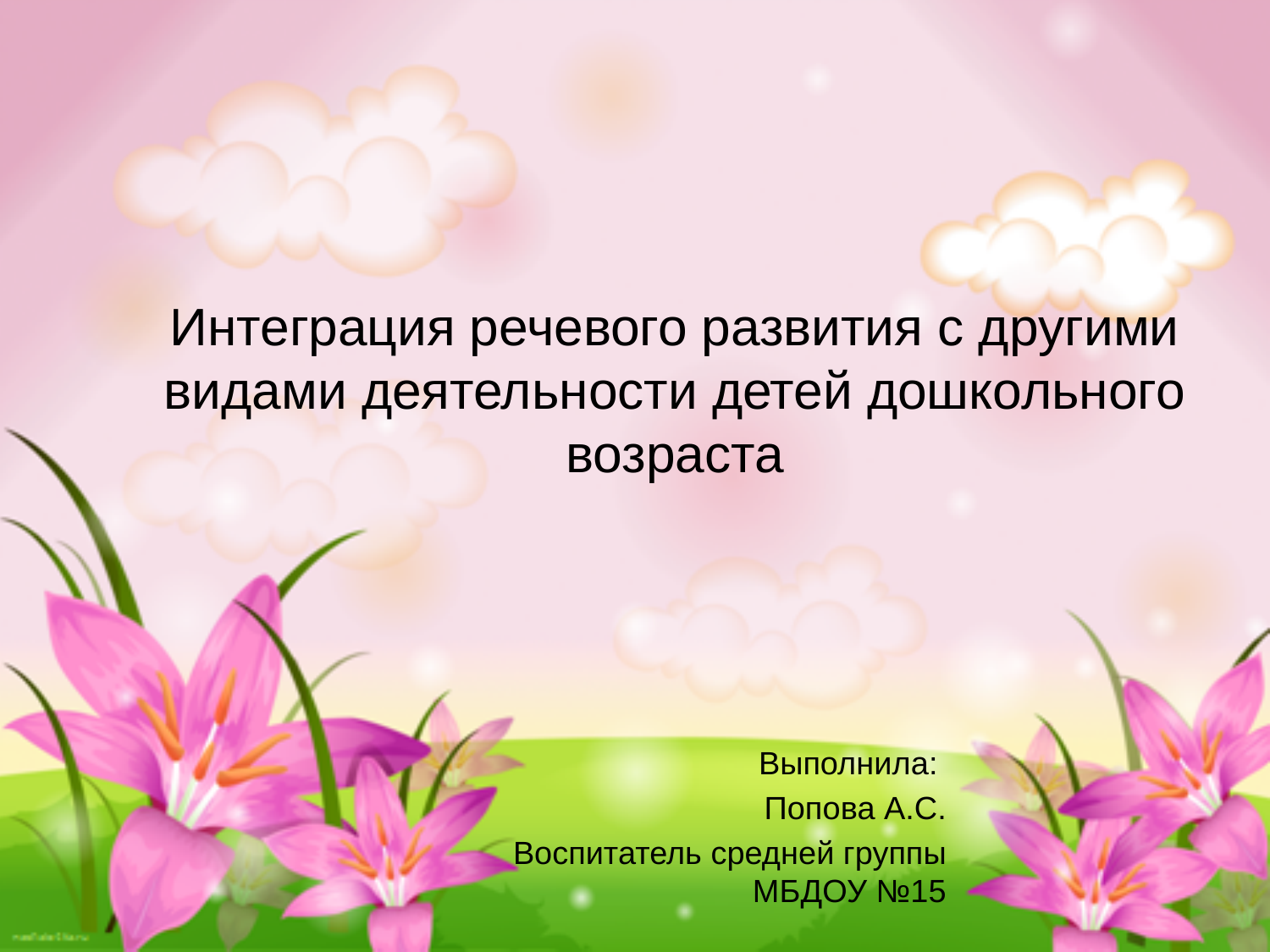

# Интеграция речевого развития с другими видами деятельности детей дошкольного возраста
Выполнила:
Попова А.С.
Воспитатель средней группы МБДОУ №15